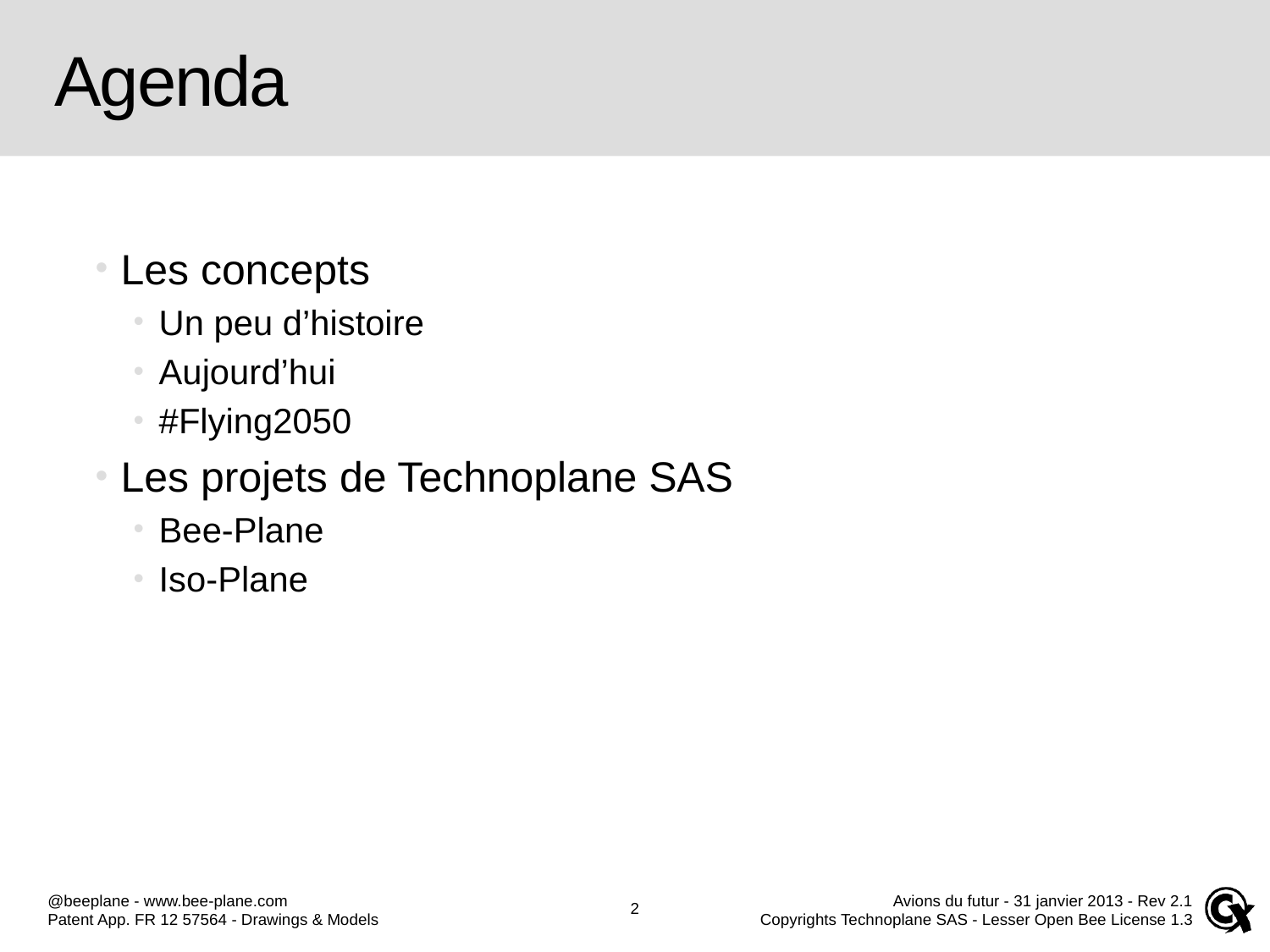

# Agenda
Les concepts
Un peu d’histoire
Aujourd’hui
#Flying2050
Les projets de Technoplane SAS
Bee-Plane
Iso-Plane